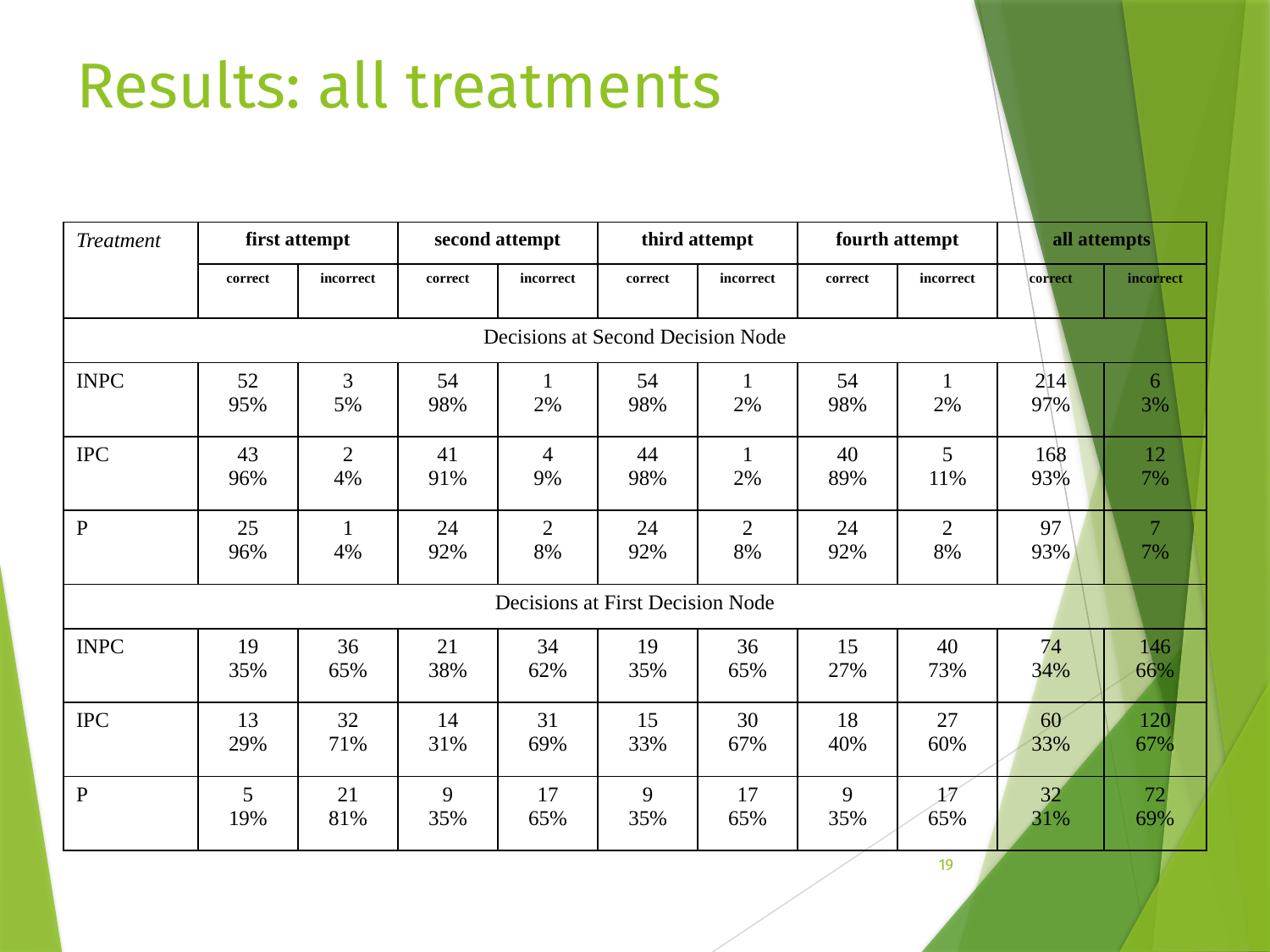

# Results: all treatments
| Treatment | first attempt |  | second attempt |  | third attempt |  | fourth attempt |  | all attempts |  |
| --- | --- | --- | --- | --- | --- | --- | --- | --- | --- | --- |
|  | correct | incorrect | correct | incorrect | correct | incorrect | correct | incorrect | correct | incorrect |
| Decisions at Second Decision Node |  |  |  |  |  |  |  |  |  |  |
| INPC | 52 95% | 3 5% | 54 98% | 1 2% | 54 98% | 1 2% | 54 98% | 1 2% | 214 97% | 6 3% |
| IPC | 43 96% | 2 4% | 41 91% | 4 9% | 44 98% | 1 2% | 40 89% | 5 11% | 168 93% | 12 7% |
| P | 25 96% | 1 4% | 24 92% | 2 8% | 24 92% | 2 8% | 24 92% | 2 8% | 97 93% | 7 7% |
| Decisions at First Decision Node |  |  |  |  |  |  |  |  |  |  |
| INPC | 19 35% | 36 65% | 21 38% | 34 62% | 19 35% | 36 65% | 15 27% | 40 73% | 74 34% | 146 66% |
| IPC | 13 29% | 32 71% | 14 31% | 31 69% | 15 33% | 30 67% | 18 40% | 27 60% | 60 33% | 120 67% |
| P | 5 19% | 21 81% | 9 35% | 17 65% | 9 35% | 17 65% | 9 35% | 17 65% | 32 31% | 72 69% |
19